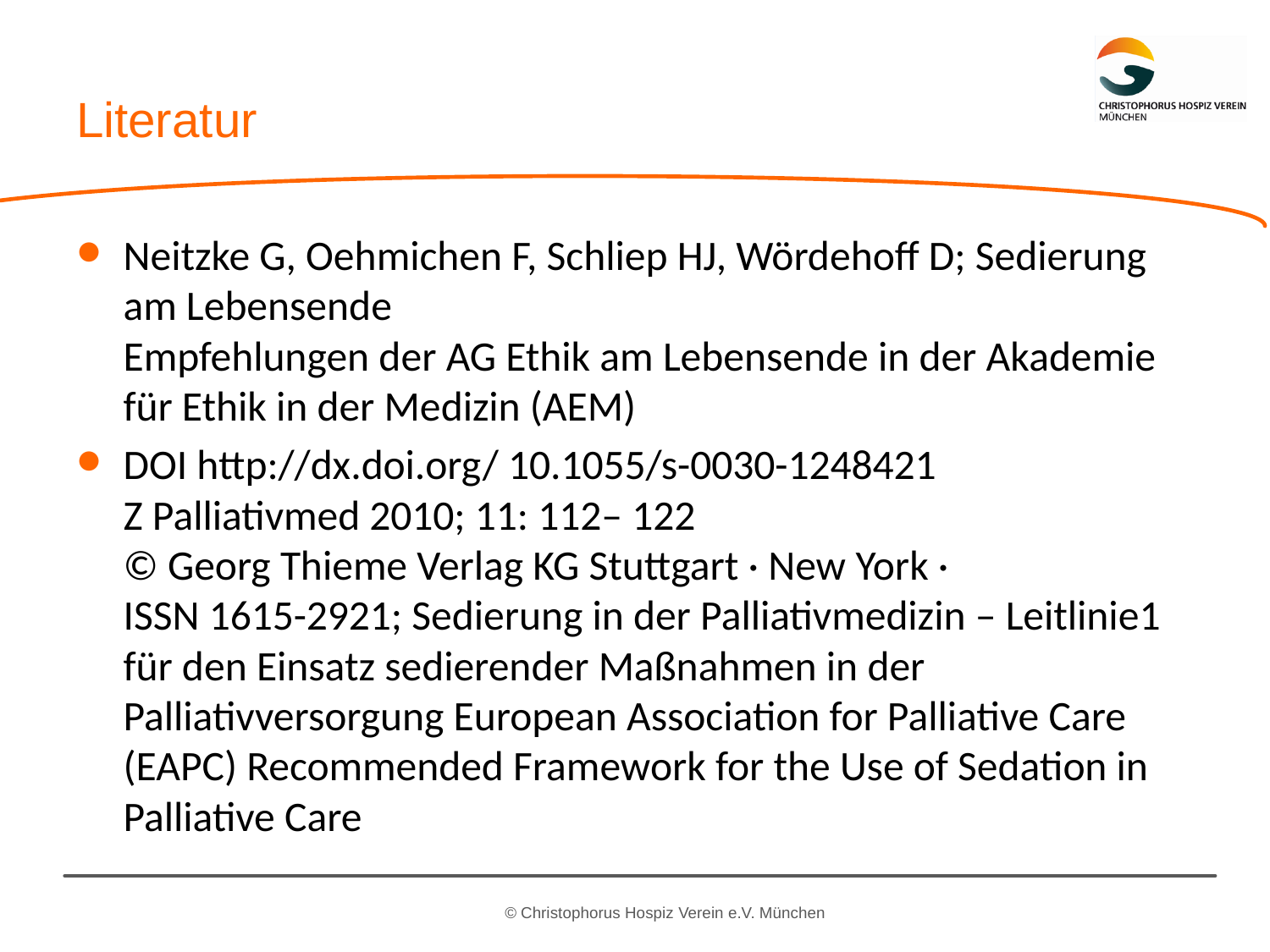

# Literatur
Neitzke G, Oehmichen F, Schliep HJ, Wördehoff D; Sedierung am Lebensende
Empfehlungen der AG Ethik am Lebensende in der Akademie für Ethik in der Medizin (AEM)
DOI http://dx.doi.org/ 10.1055/s-0030-1248421
Z Palliativmed 2010; 11: 112– 122
© Georg Thieme Verlag KG Stuttgart · New York ·
ISSN 1615-2921; Sedierung in der Palliativmedizin – Leitlinie1 für den Einsatz sedierender Maßnahmen in der Palliativversorgung European Association for Palliative Care (EAPC) Recommended Framework for the Use of Sedation in Palliative Care